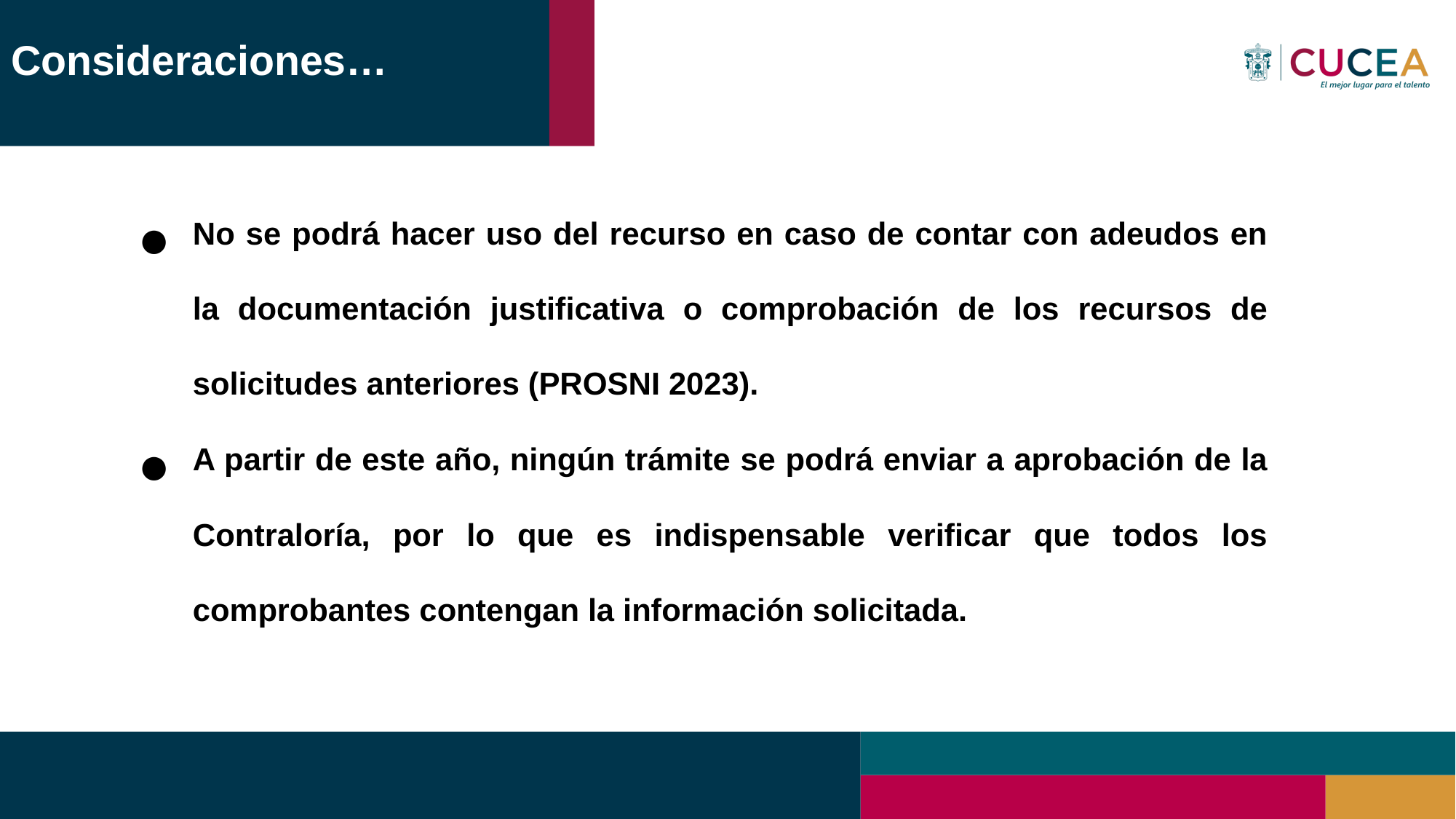

# Consideraciones…
No se podrá hacer uso del recurso en caso de contar con adeudos en la documentación justificativa o comprobación de los recursos de solicitudes anteriores (PROSNI 2023).
A partir de este año, ningún trámite se podrá enviar a aprobación de la Contraloría, por lo que es indispensable verificar que todos los comprobantes contengan la información solicitada.